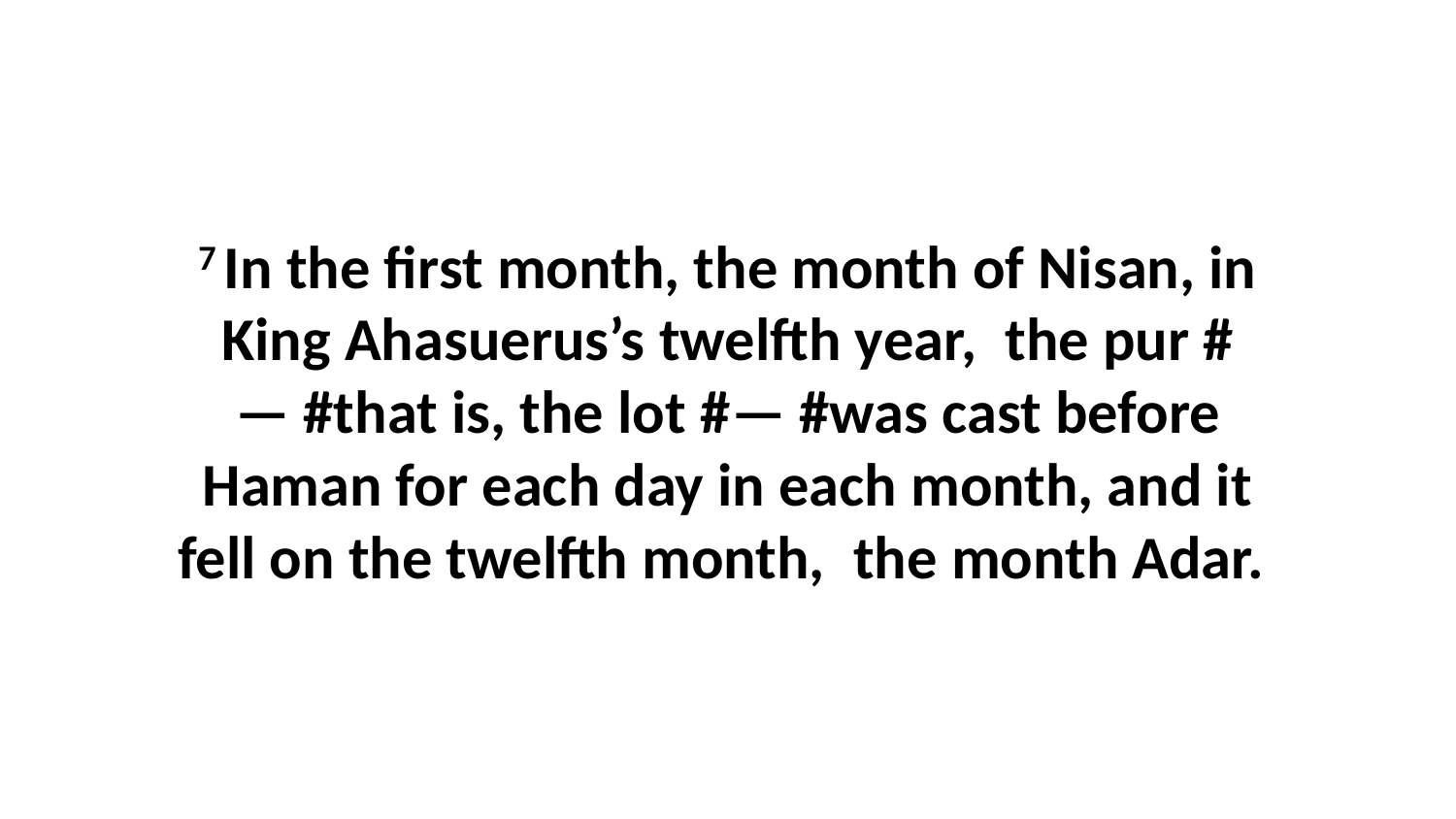

7 In the first month, the month of Nisan, in King Ahasuerus’s twelfth year,  the pur #— #that is, the lot #— #was cast before Haman for each day in each month, and it fell on the twelfth month,  the month Adar.